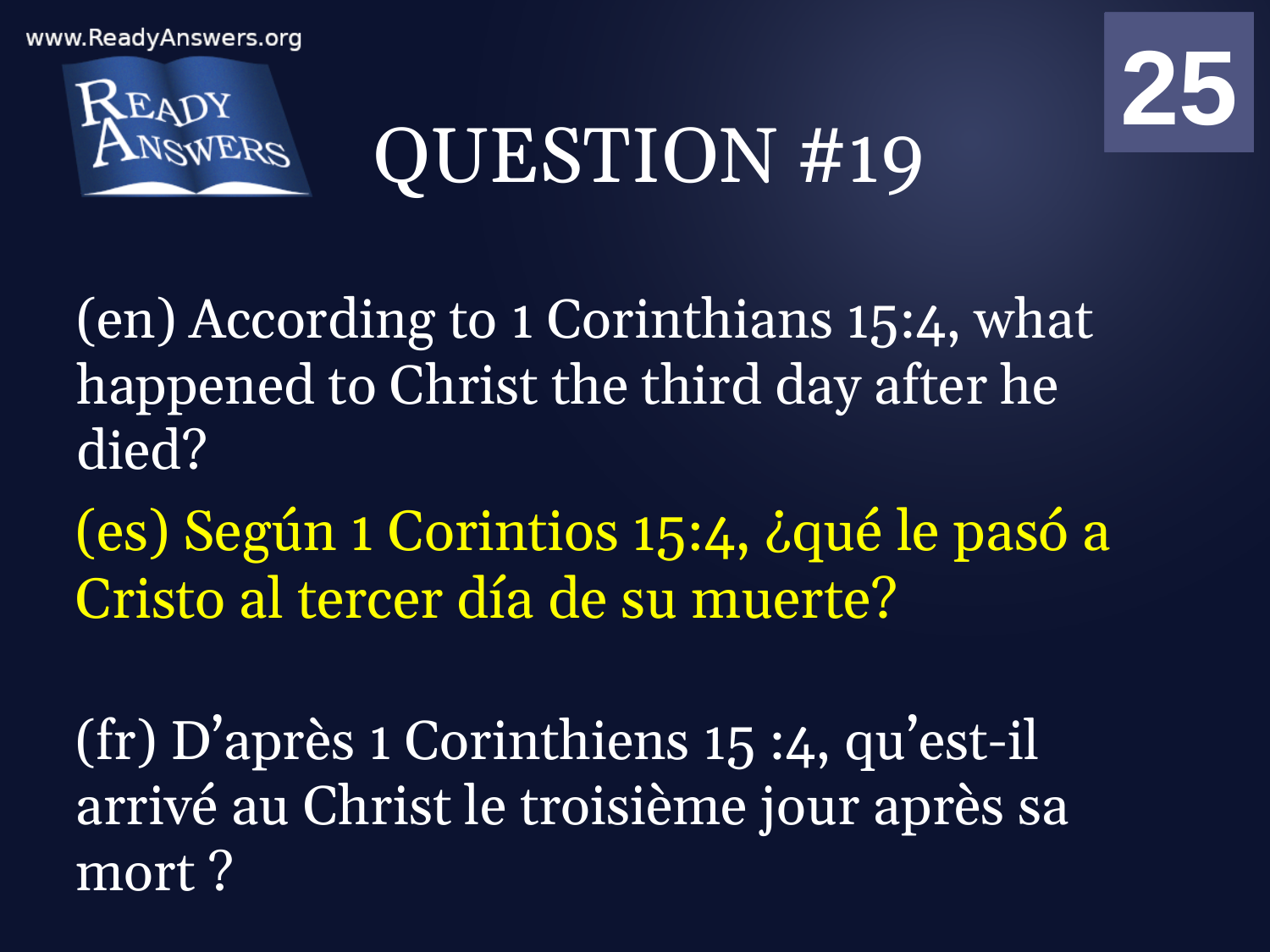

01
02
03
04
05
06
07
08
09
10
11
12
13
14
15
16
17
18
19
20
21
22
23
24
25
00
# QUESTION #19
(en) According to 1 Corinthians 15:4, what happened to Christ the third day after he died?
(es) Según 1 Corintios 15:4, ¿qué le pasó a Cristo al tercer día de su muerte?
(fr) D’après 1 Corinthiens 15 :4, qu’est-il arrivé au Christ le troisième jour après sa mort ?